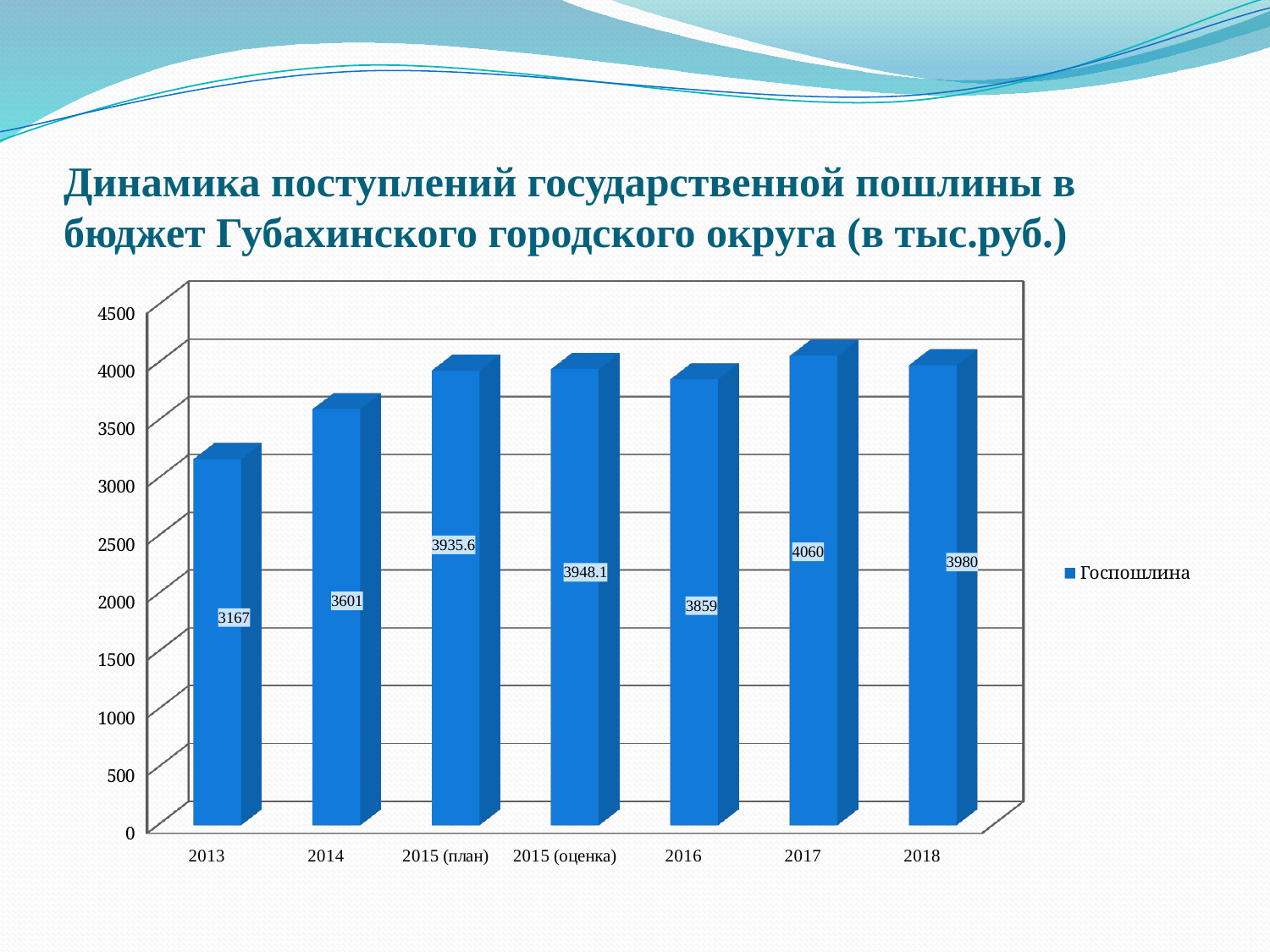

# Динамика поступлений государственной пошлины в бюджет Губахинского городского округа (в тыс.руб.)

[unsupported chart]